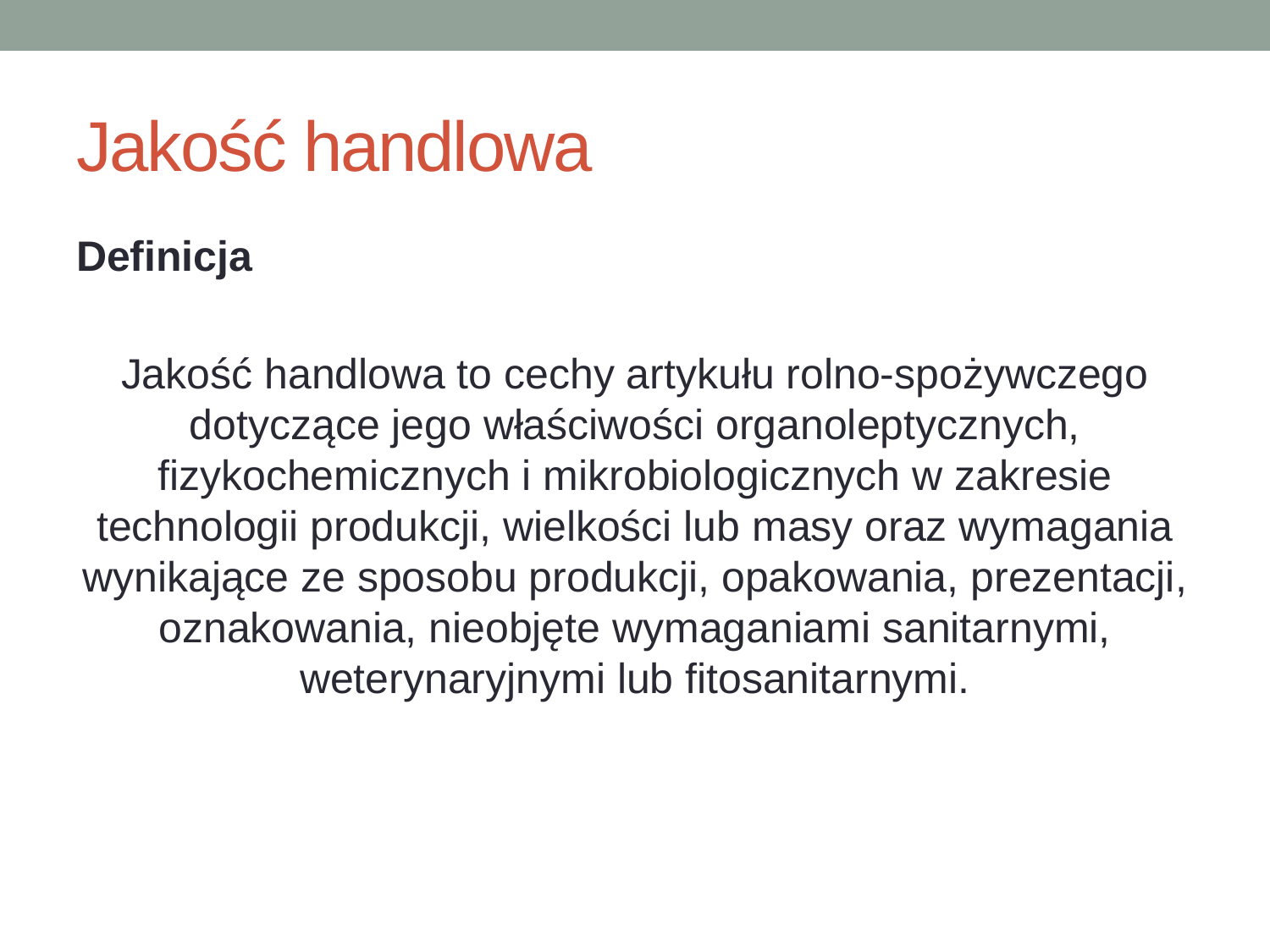

# Jakość handlowa
Definicja

Jakość handlowa to cechy artykułu rolno-spożywczego dotyczące jego właściwości organoleptycznych, fizykochemicznych i mikrobiologicznych w zakresie technologii produkcji, wielkości lub masy oraz wymagania wynikające ze sposobu produkcji, opakowania, prezentacji, oznakowania, nieobjęte wymaganiami sanitarnymi, weterynaryjnymi lub fitosanitarnymi.